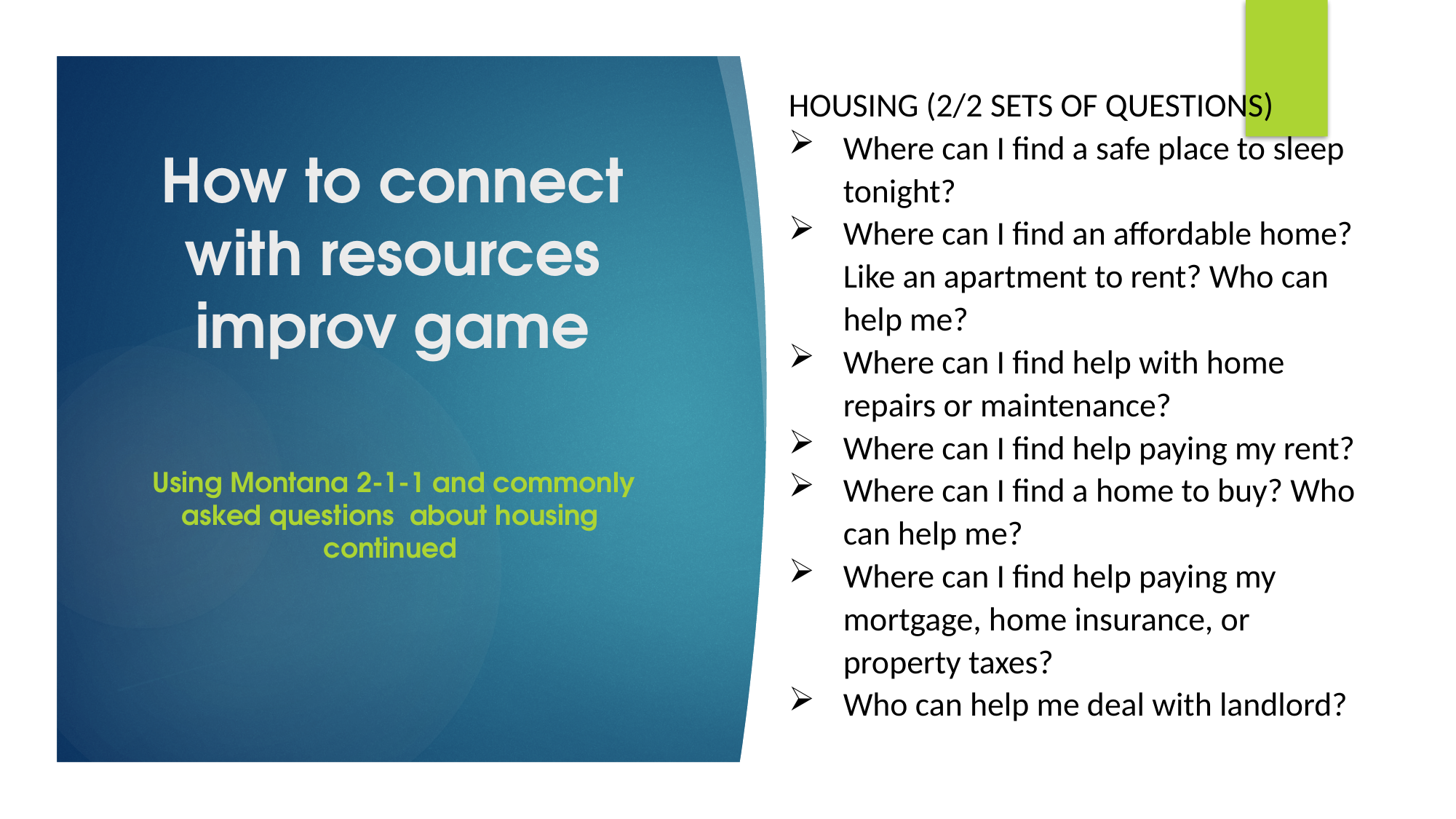

HOUSING (2/2 SETS OF QUESTIONS)
Where can I find a safe place to sleep tonight?
Where can I find an affordable home?  Like an apartment to rent? Who can help me?
Where can I find help with home repairs or maintenance?
Where can I find help paying my rent?
Where can I find a home to buy? Who can help me?
Where can I find help paying my mortgage, home insurance, or property taxes?
Who can help me deal with landlord?

# How to connect with resources improv game
Using Montana 2-1-1 and commonly asked questions  about housing  continued